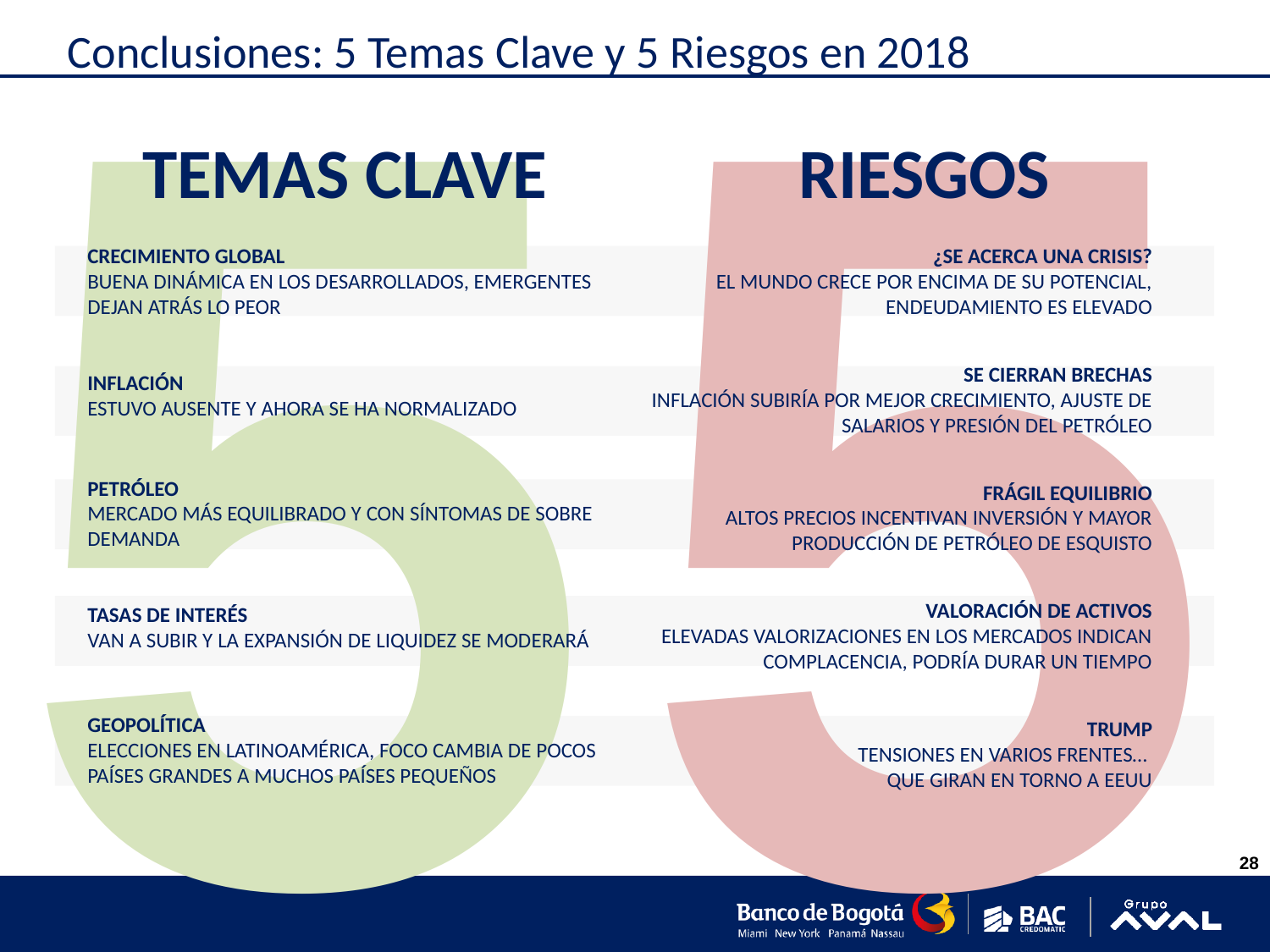

5
5
Conclusiones: 5 Temas Clave y 5 Riesgos en 2018
TEMAS CLAVE
RIESGOS
# CRECIMIENTO GLOBAL BUENA DINÁMICA EN LOS DESARROLLADOS, EMERGENTES DEJAN ATRÁS LO PEOR INFLACIÓN ESTUVO AUSENTE Y AHORA SE HA NORMALIZADO PETRÓLEO MERCADO MÁS EQUILIBRADO Y CON SÍNTOMAS DE SOBRE DEMANDA TASAS DE INTERÉS VAN A SUBIR Y LA EXPANSIÓN DE LIQUIDEZ SE MODERARÁ GEOPOLÍTICA ELECCIONES EN LATINOAMÉRICA, FOCO CAMBIA DE POCOS PAÍSES GRANDES A MUCHOS PAÍSES PEQUEÑOS
¿SE ACERCA UNA CRISIS?
EL MUNDO CRECE POR ENCIMA DE SU POTENCIAL, ENDEUDAMIENTO ES ELEVADO

SE CIERRAN BRECHAS
INFLACIÓN SUBIRÍA POR MEJOR CRECIMIENTO, AJUSTE DE SALARIOS Y PRESIÓN DEL PETRÓLEO

FRÁGIL EQUILIBRIO
ALTOS PRECIOS INCENTIVAN INVERSIÓN Y MAYOR PRODUCCIÓN DE PETRÓLEO DE ESQUISTO

VALORACIÓN DE ACTIVOS
ELEVADAS VALORIZACIONES EN LOS MERCADOS INDICAN COMPLACENCIA, PODRÍA DURAR UN TIEMPO

TRUMP
TENSIONES EN VARIOS FRENTES…
QUE GIRAN EN TORNO A EEUU

28